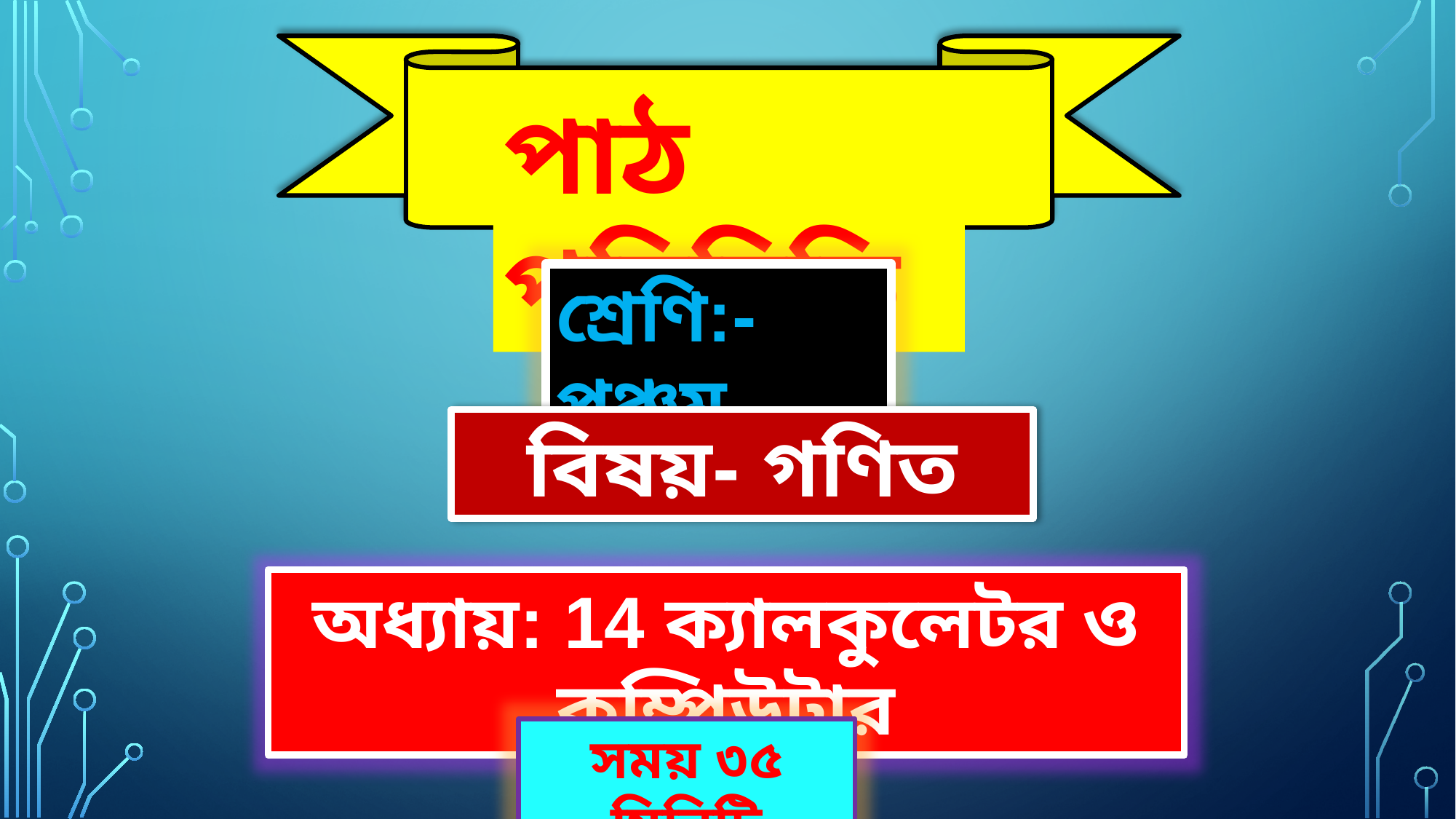

পাঠ পরিচিতি
শ্রেণি:- পঞ্চম
বিষয়- গণিত
অধ্যায়: 14 ক্যালকুলেটর ও কম্পিউটার
সময় ৩৫ মিনিটি